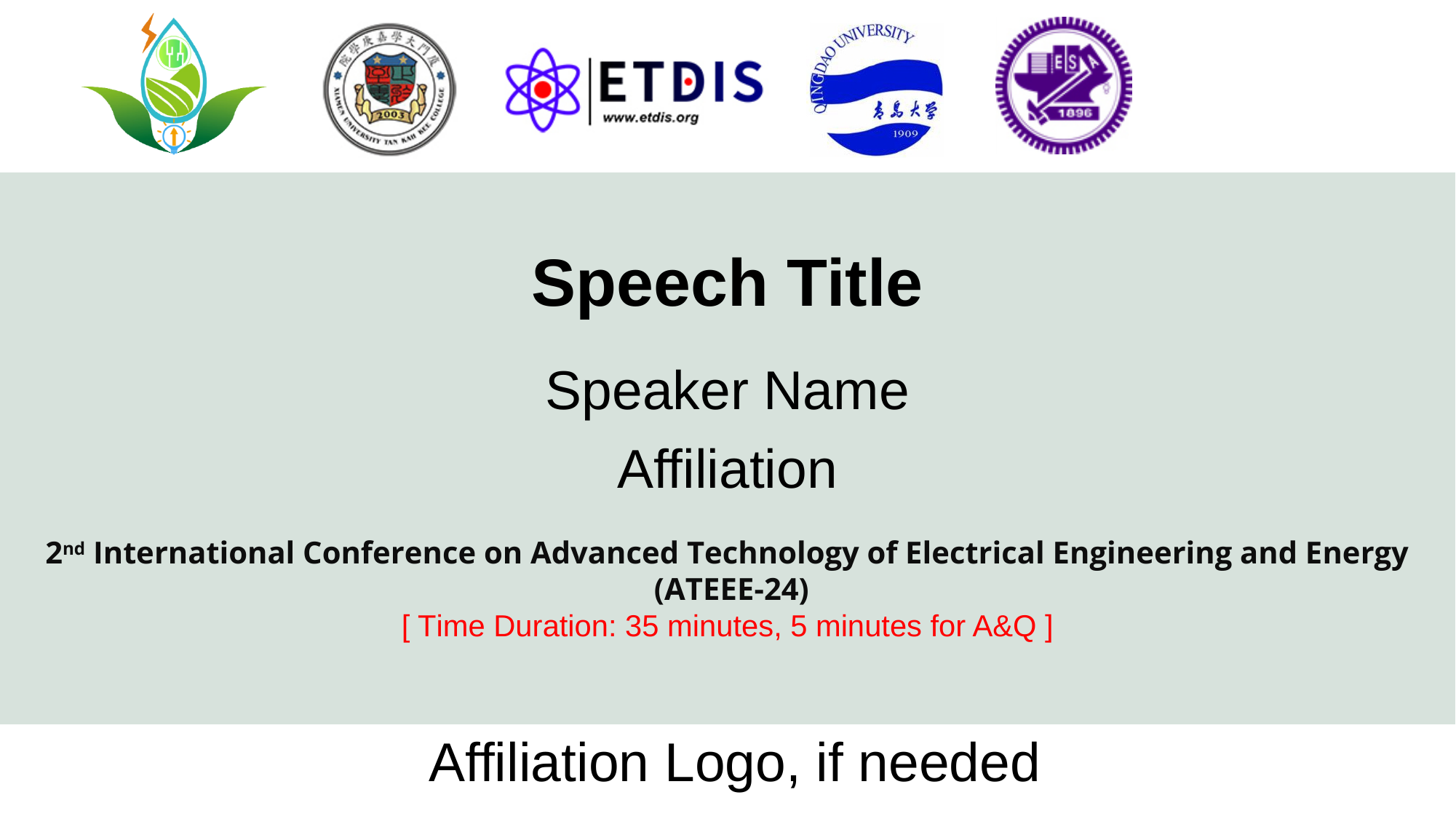

Speech Title
Speaker Name
Affiliation
2nd International Conference on Advanced Technology of Electrical Engineering and Energy
 (ATEEE-24)
[ Time Duration: 35 minutes, 5 minutes for A&Q ]
Affiliation Logo, if needed